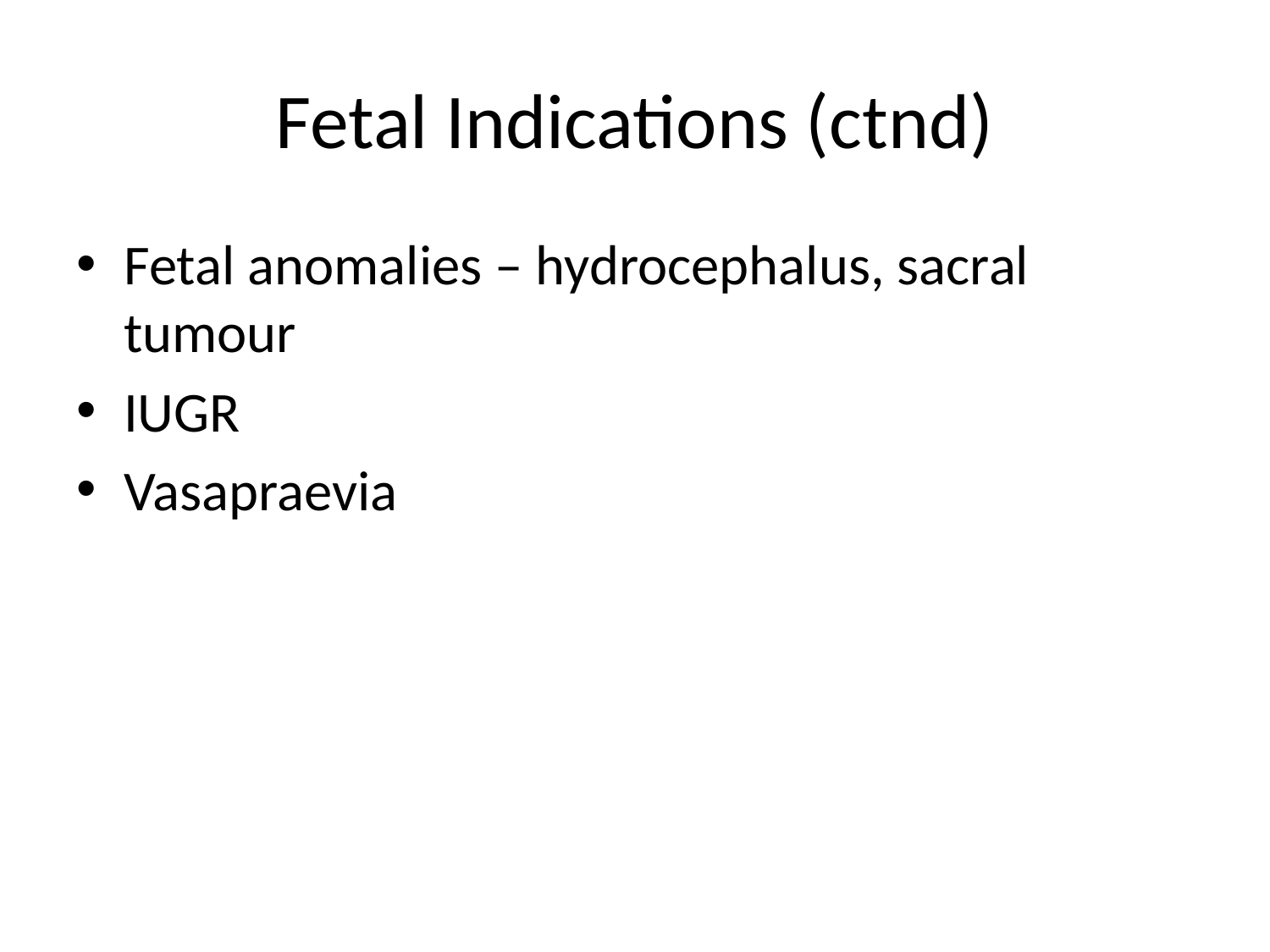

# Fetal Indications (ctnd)
Fetal anomalies – hydrocephalus, sacral tumour
IUGR
Vasapraevia